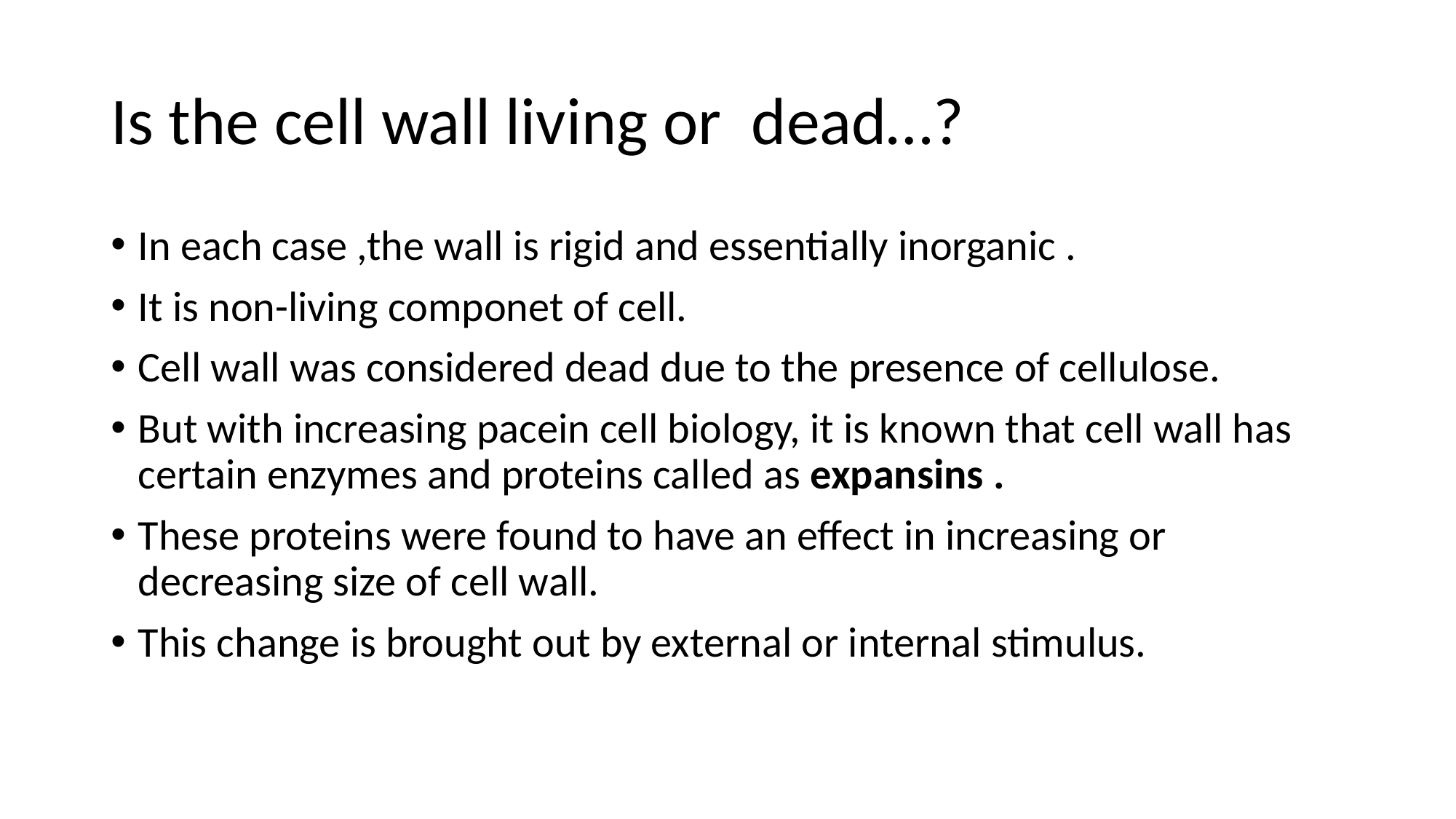

# Is the cell wall living or  dead…?
In each case ,the wall is rigid and essentially inorganic .
It is non-living componet of cell.
Cell wall was considered dead due to the presence of cellulose.
But with increasing pacein cell biology, it is known that cell wall has certain enzymes and proteins called as expansins .
These proteins were found to have an effect in increasing or decreasing size of cell wall.
This change is brought out by external or internal stimulus.